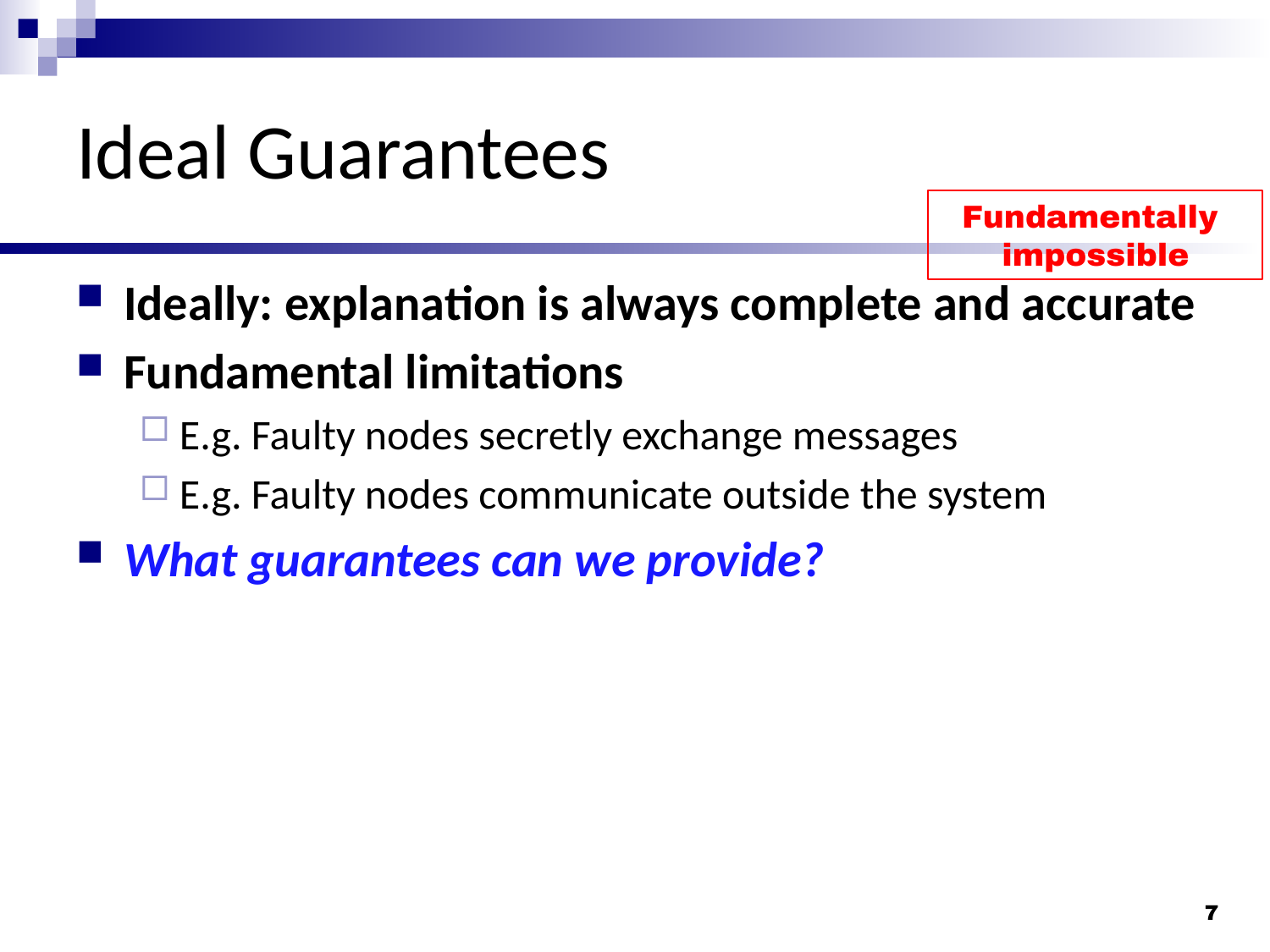

# Ideal Guarantees
Fundamentally
impossible
Ideally: explanation is always complete and accurate
Fundamental limitations
E.g. Faulty nodes secretly exchange messages
E.g. Faulty nodes communicate outside the system
What guarantees can we provide?
7